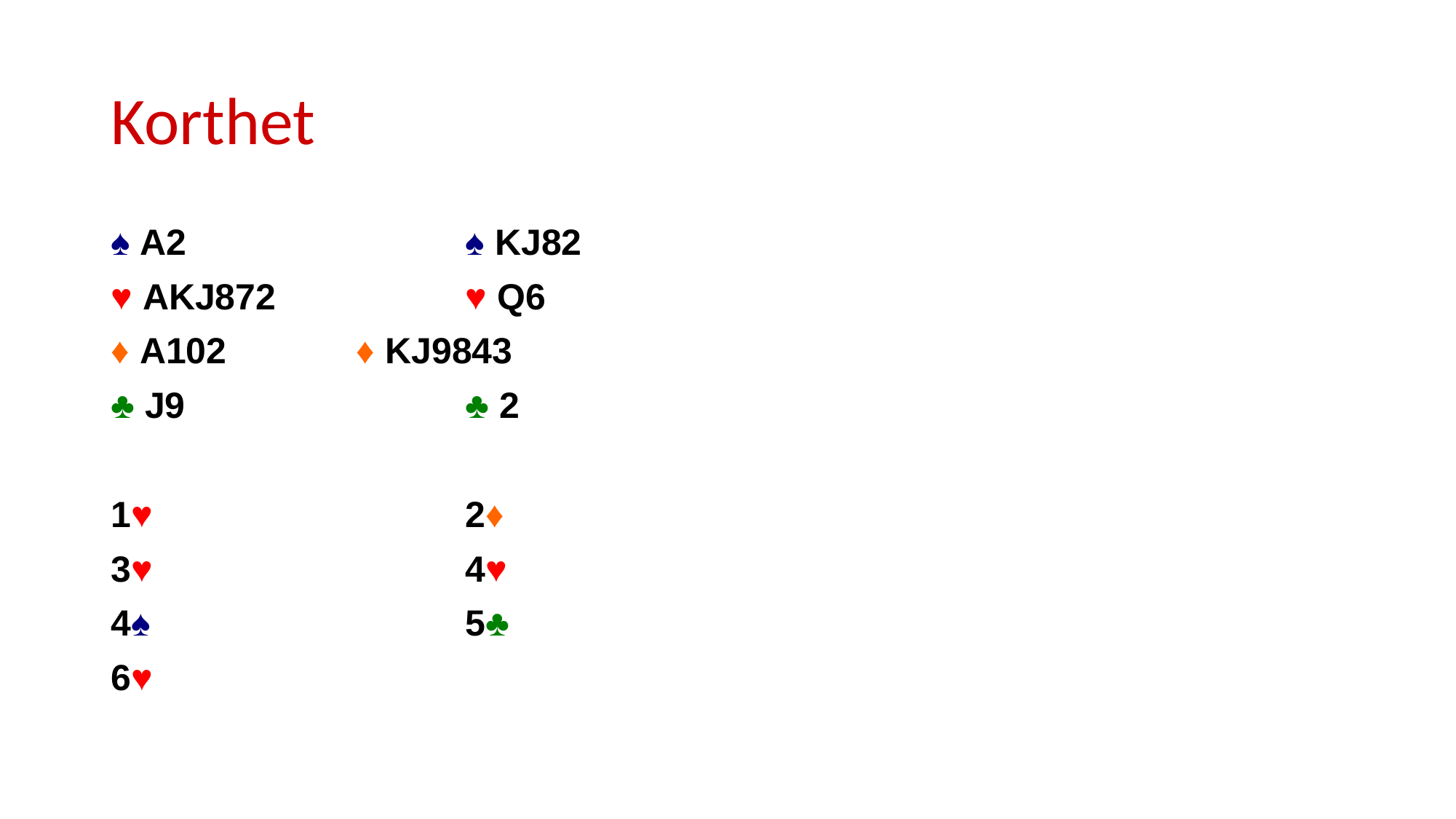

# Korthet
♠ A2 			♠ KJ82
♥ AKJ872		♥ Q6
♦ A102		♦ KJ9843
♣ J9			♣ 2

1♥ 			2♦
3♥ 			4♥
4♠			5♣
6♥